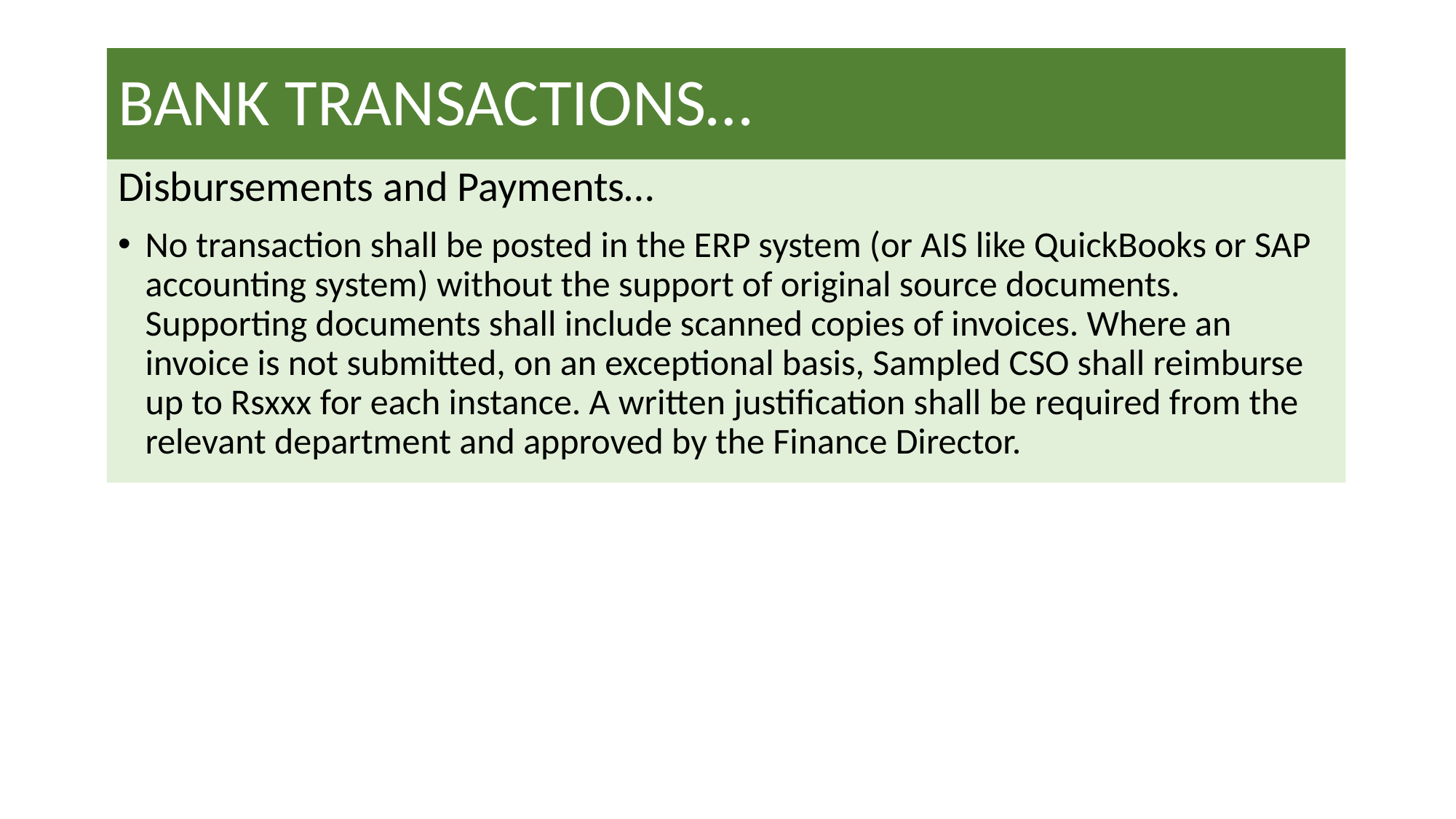

# BANK TRANSACTIONS…
Disbursements and Payments…
No transaction shall be posted in the ERP system (or AIS like QuickBooks or SAP accounting system) without the support of original source documents. Supporting documents shall include scanned copies of invoices. Where an invoice is not submitted, on an exceptional basis, Sampled CSO shall reimburse up to Rsxxx for each instance. A written justification shall be required from the relevant department and approved by the Finance Director.